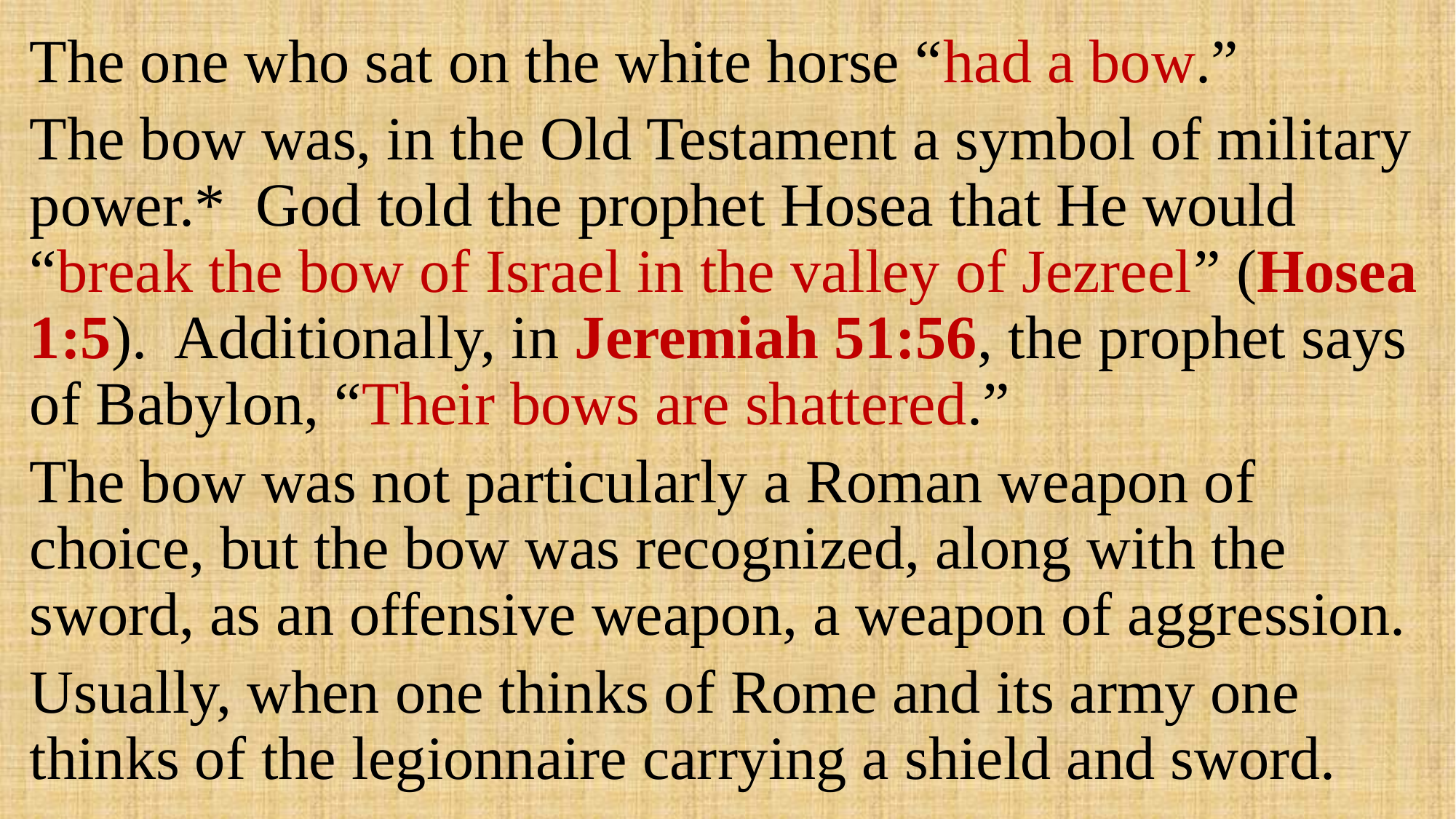

The one who sat on the white horse “had a bow.”
The bow was, in the Old Testament a symbol of military power.*  God told the prophet Hosea that He would “break the bow of Israel in the valley of Jezreel” (Hosea 1:5).  Additionally, in Jeremiah 51:56, the prophet says of Babylon, “Their bows are shattered.”
The bow was not particularly a Roman weapon of choice, but the bow was recognized, along with the sword, as an offensive weapon, a weapon of aggression.
Usually, when one thinks of Rome and its army one thinks of the legionnaire carrying a shield and sword.